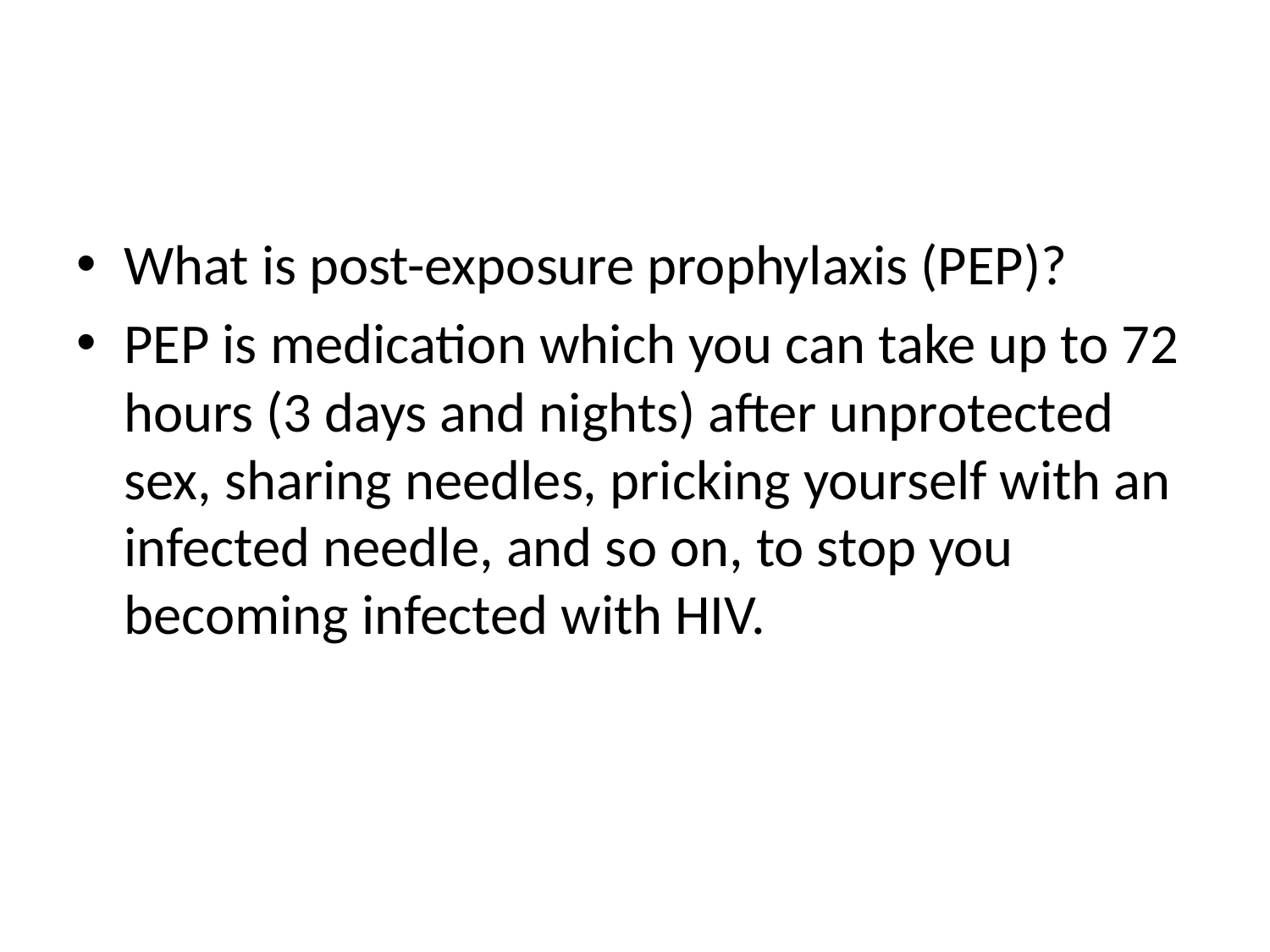

#
What is post-exposure prophylaxis (PEP)?
PEP is medication which you can take up to 72 hours (3 days and nights) after unprotected sex, sharing needles, pricking yourself with an infected needle, and so on, to stop you becoming infected with HIV.